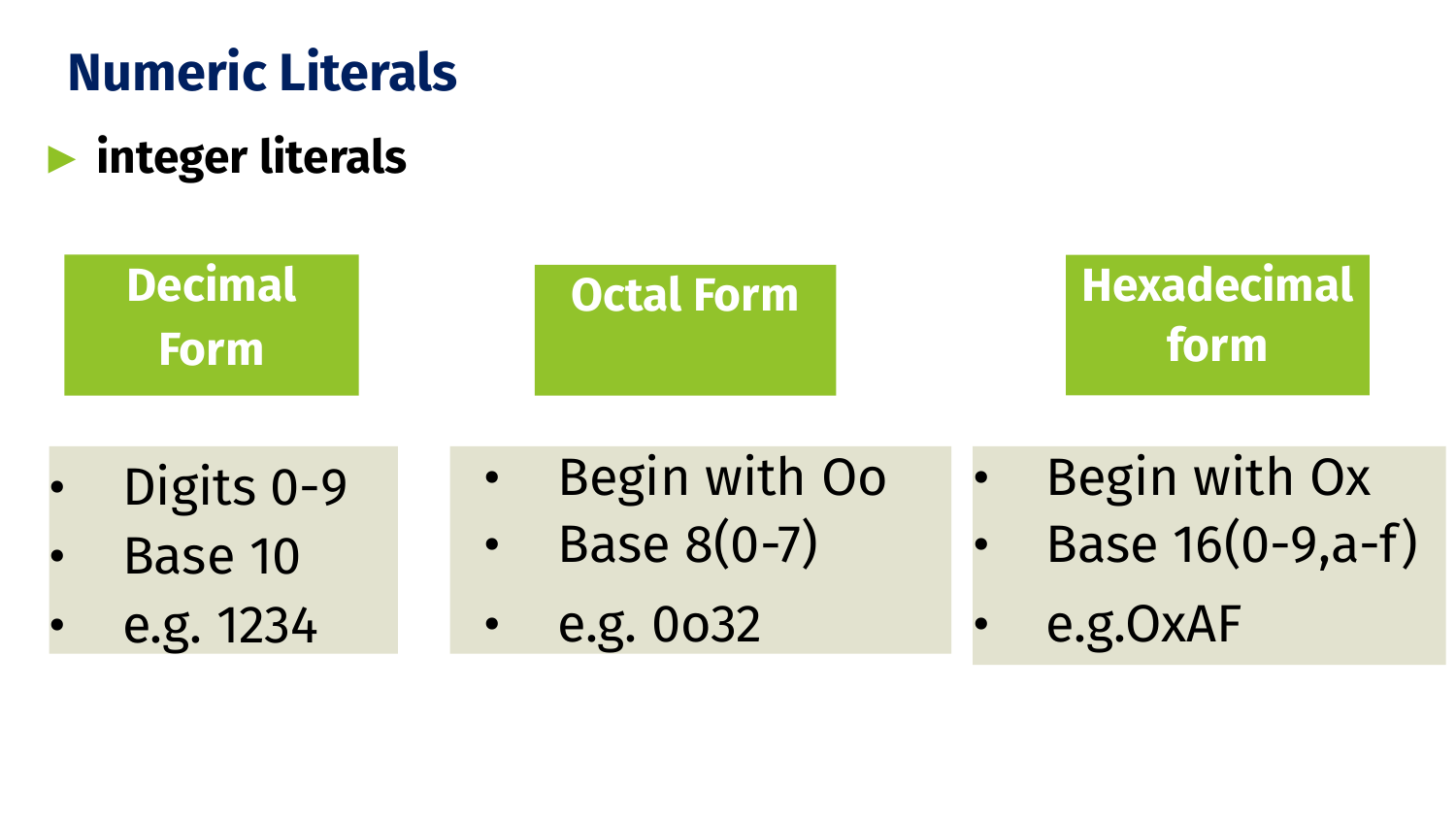

Numeric Literals
► integer literals
Decimal
Form
Hexadecimal
form
Octal Form
•    Digits 0-9
•    Base 10
•    e.g. 1234
•    Begin with Ox
•    Base 16(0-9,a-f)
•    e.g.OxAF
•    Begin with Oo
•    Base 8(0-7)
•    e.g. 0o32